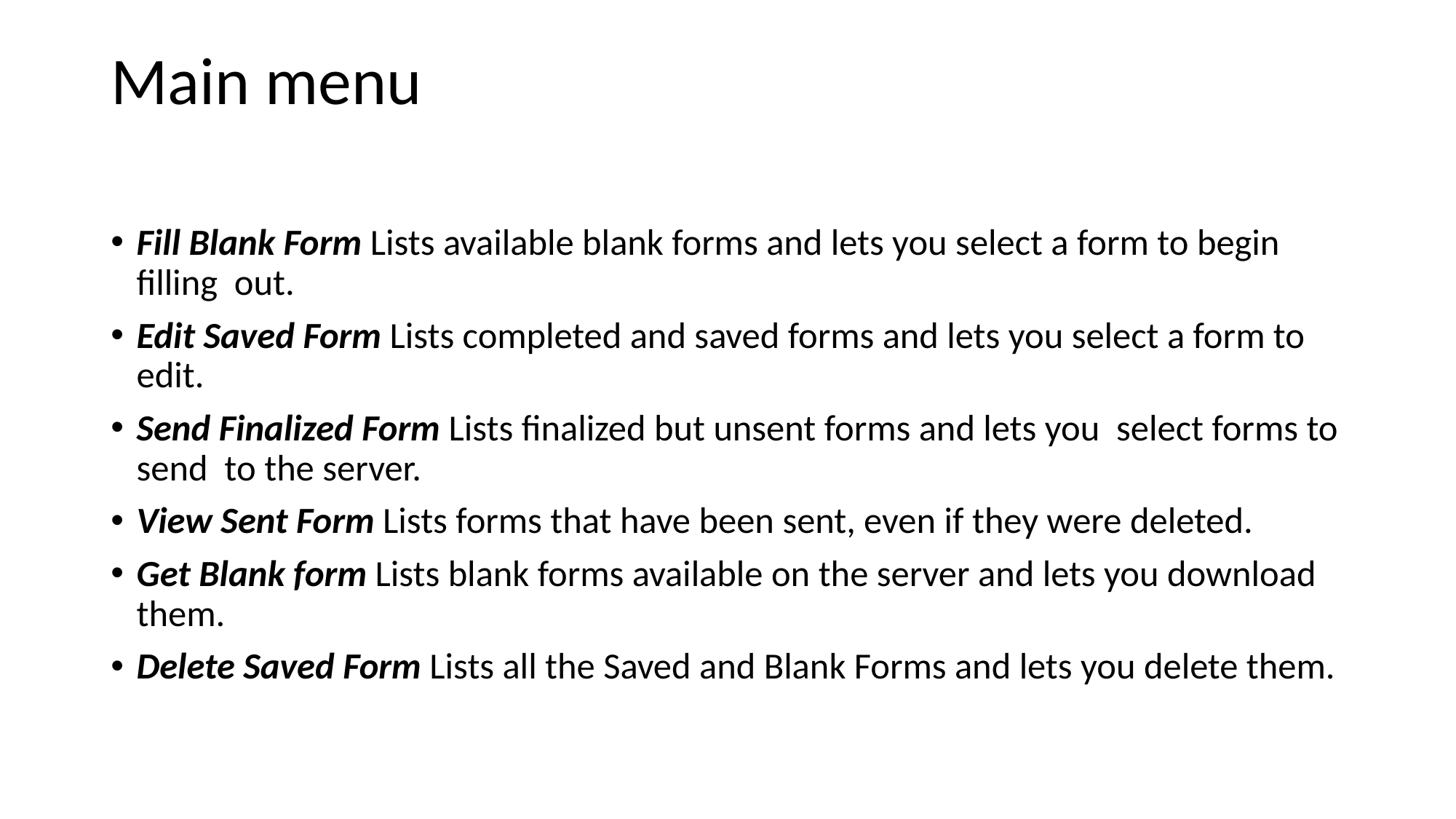

# Main menu
Fill Blank Form Lists available blank forms and lets you select a form to begin ﬁlling  out.
Edit Saved Form Lists completed and saved forms and lets you select a form to edit.
Send Finalized Form Lists ﬁnalized but unsent forms and lets you  select forms to send  to the server.
View Sent Form Lists forms that have been sent, even if they were deleted.
Get Blank form Lists blank forms available on the server and lets you download them.
Delete Saved Form Lists all the Saved and Blank Forms and lets you delete them.